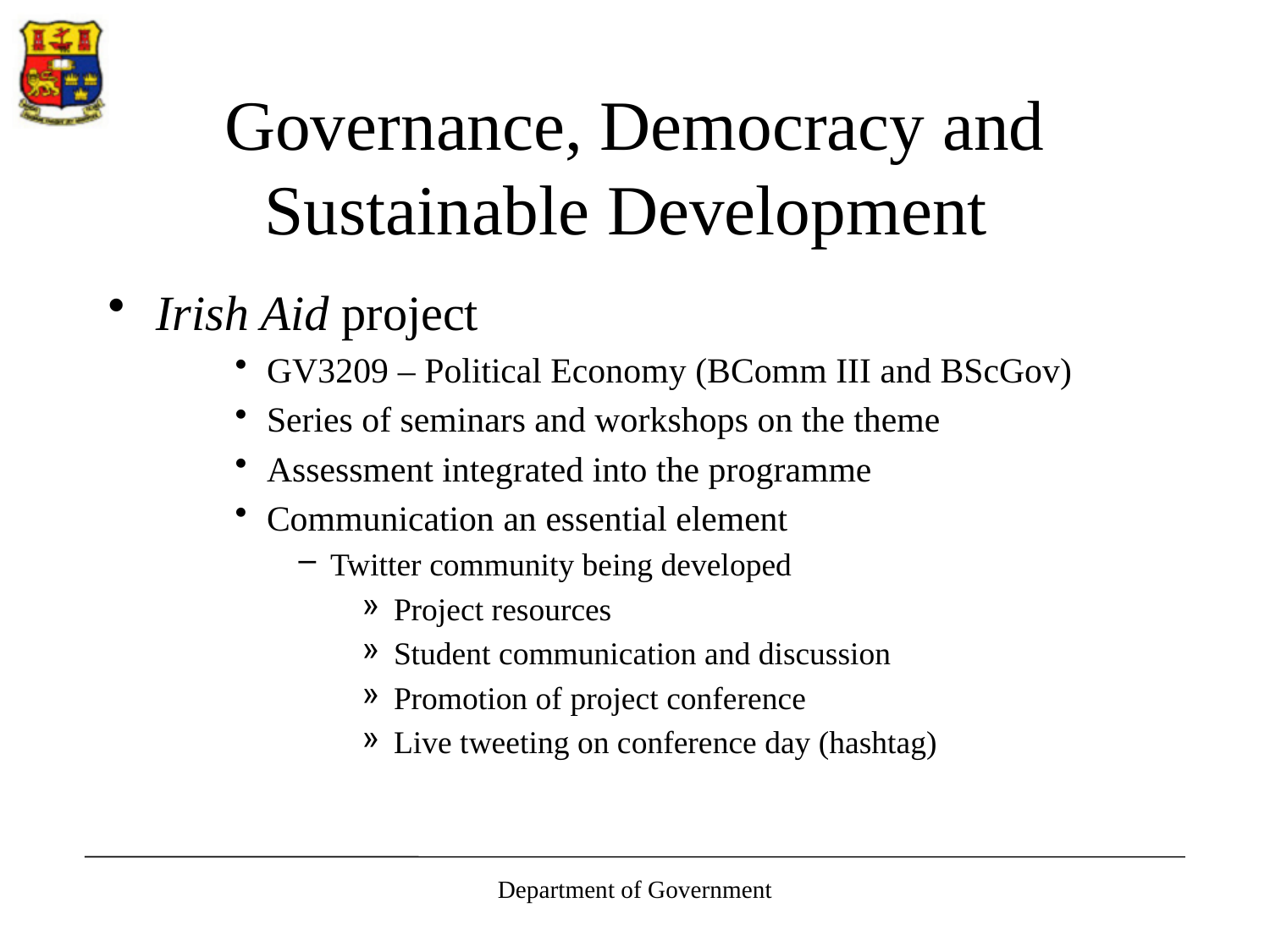

# Governance, Democracy and Sustainable Development
Irish Aid project
GV3209 – Political Economy (BComm III and BScGov)
Series of seminars and workshops on the theme
Assessment integrated into the programme
Communication an essential element
Twitter community being developed
Project resources
Student communication and discussion
Promotion of project conference
Live tweeting on conference day (hashtag)

Department of Government